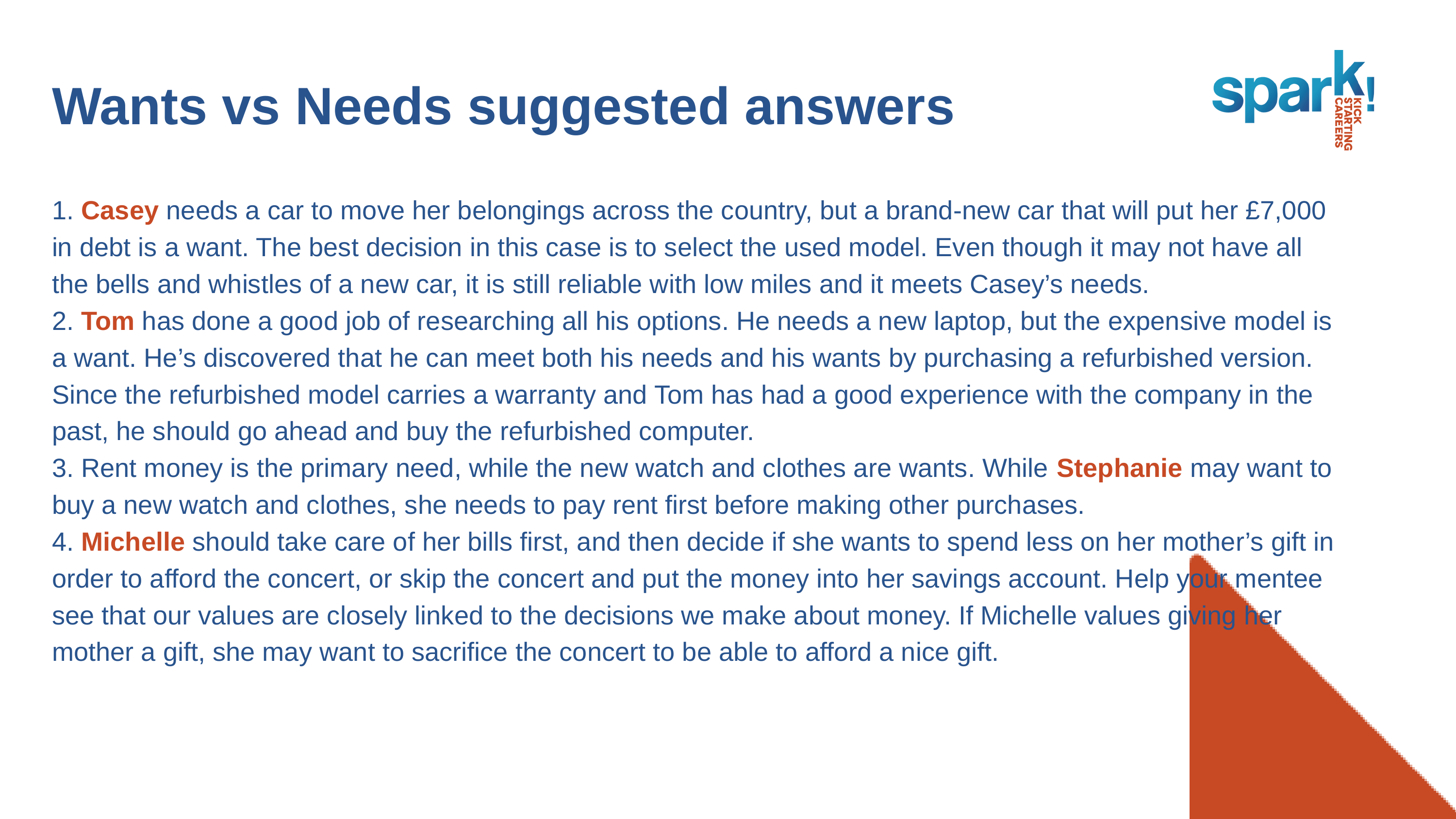

Wants vs Needs suggested answers
1. Casey needs a car to move her belongings across the country, but a brand-new car that will put her £7,000 in debt is a want. The best decision in this case is to select the used model. Even though it may not have all the bells and whistles of a new car, it is still reliable with low miles and it meets Casey’s needs.
2. Tom has done a good job of researching all his options. He needs a new laptop, but the expensive model is a want. He’s discovered that he can meet both his needs and his wants by purchasing a refurbished version. Since the refurbished model carries a warranty and Tom has had a good experience with the company in the past, he should go ahead and buy the refurbished computer.
3. Rent money is the primary need, while the new watch and clothes are wants. While Stephanie may want to buy a new watch and clothes, she needs to pay rent first before making other purchases.
4. Michelle should take care of her bills first, and then decide if she wants to spend less on her mother’s gift in order to afford the concert, or skip the concert and put the money into her savings account. Help your mentee see that our values are closely linked to the decisions we make about money. If Michelle values giving her mother a gift, she may want to sacrifice the concert to be able to afford a nice gift.